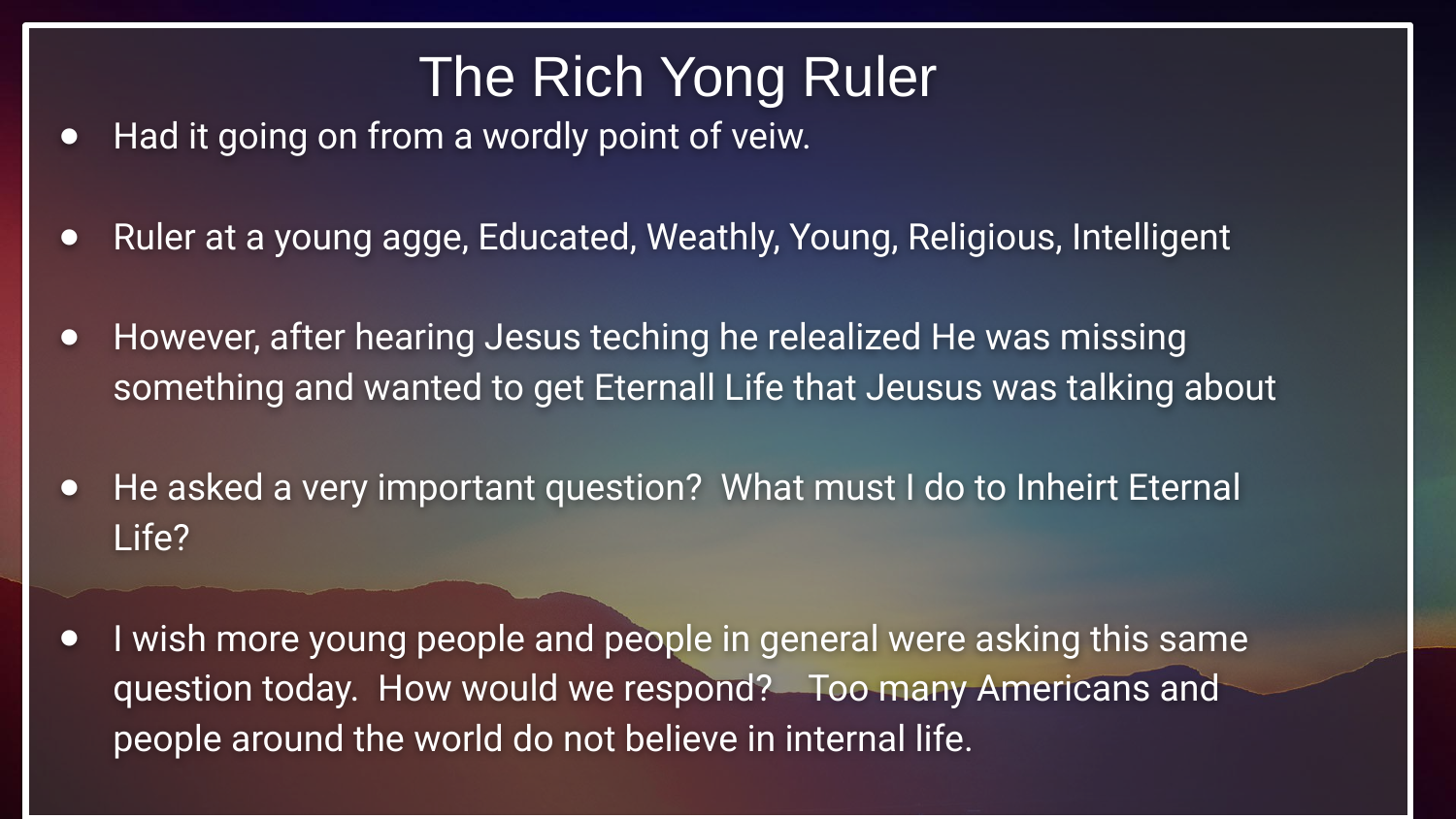

# The Rich Yong Ruler

Had it going on from a wordly point of veiw.

Ruler at a young agge, Educated, Weathly, Young, Religious, Intelligent

However, after hearing Jesus teching he relealized He was missing something and wanted to get Eternall Life that Jeusus was talking about

He asked a very important question?  What must I do to Inheirt Eternal Life?

I wish more young people and people in general were asking this same question today.  How would we respond?    Too many Americans and people around the world do not believe in internal life.